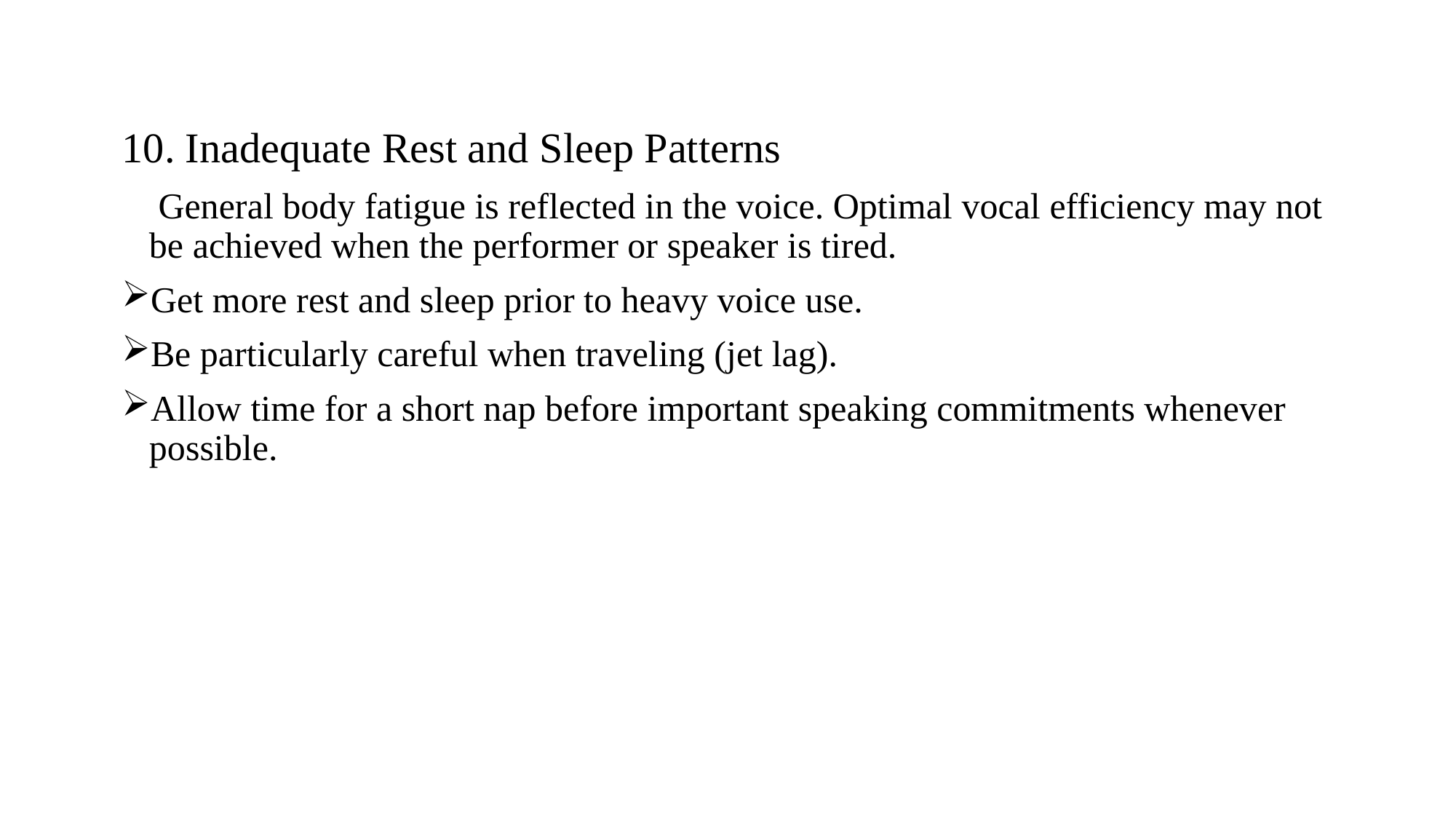

10. Inadequate Rest and Sleep Patterns
    General body fatigue is reflected in the voice. Optimal vocal efficiency may not be achieved when the performer or speaker is tired.
Get more rest and sleep prior to heavy voice use.
Be particularly careful when traveling (jet lag).
Allow time for a short nap before important speaking commitments whenever possible.